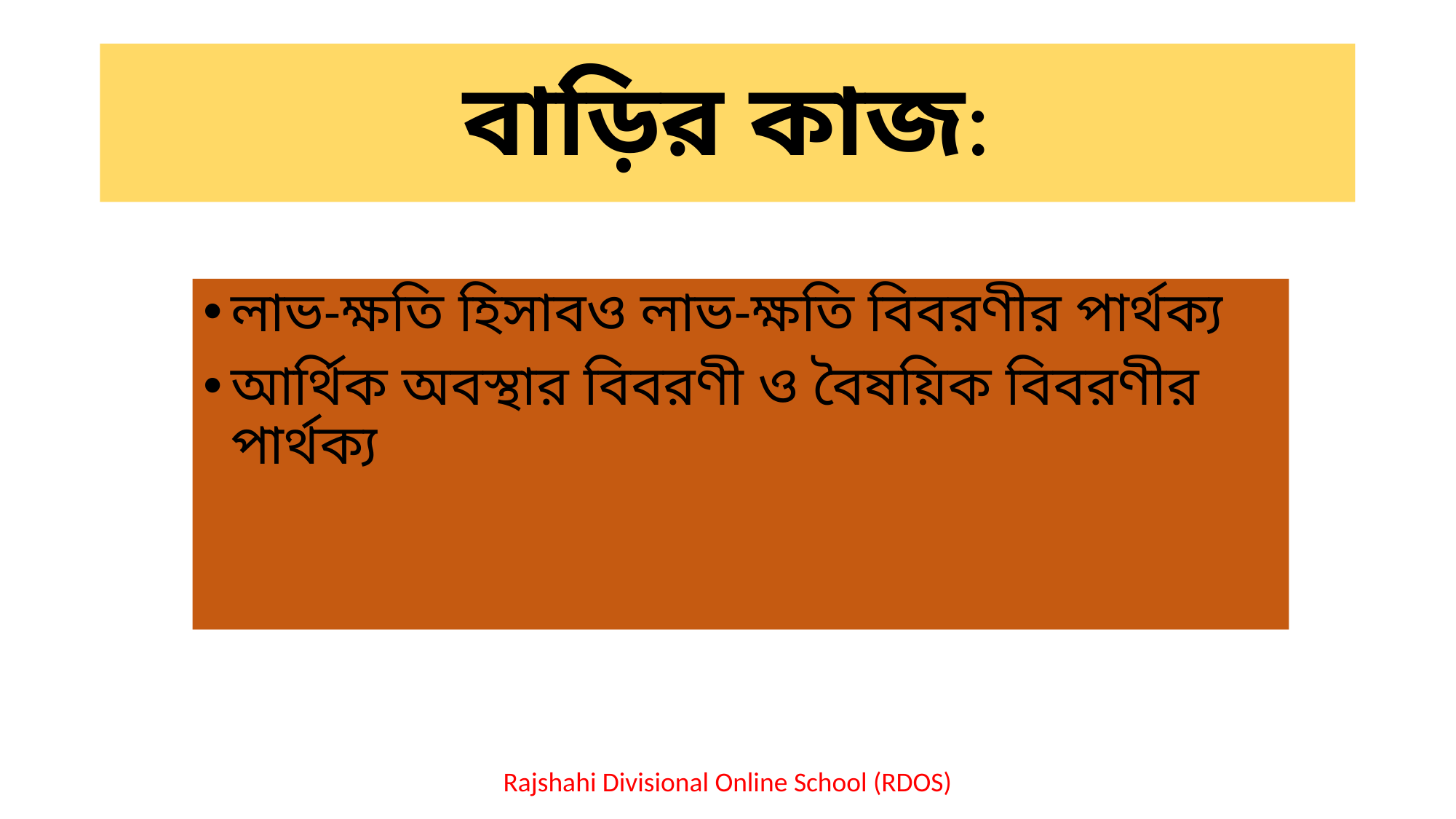

# বাড়ির কাজ:
লাভ-ক্ষতি হিসাবও লাভ-ক্ষতি বিবরণীর পার্থক্য
আর্থিক অবস্থার বিবরণী ও বৈষয়িক বিবরণীর পার্থক্য
Rajshahi Divisional Online School (RDOS)